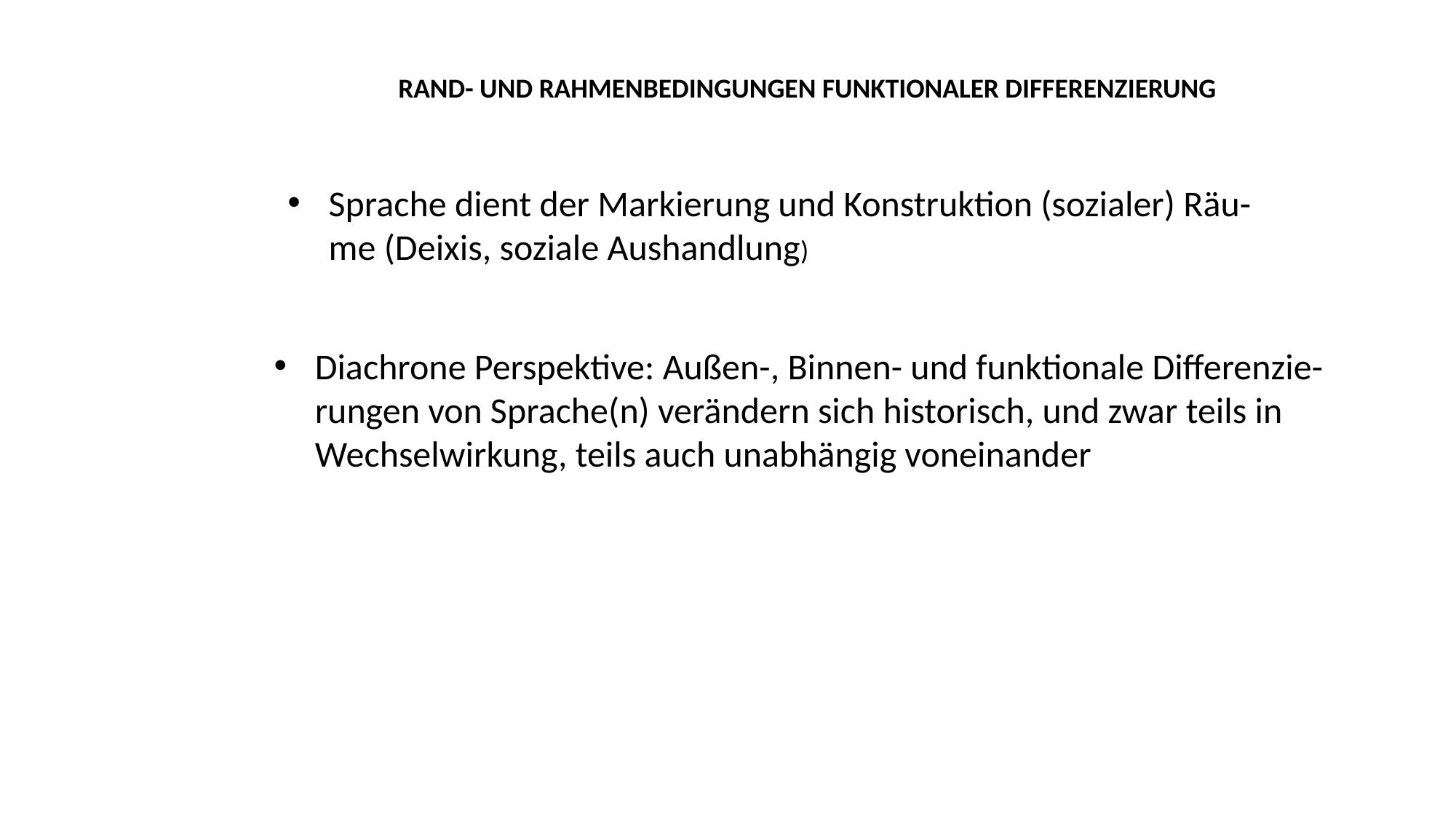

Rand- und Rahmenbedingungen Funktionaler Differenzierung
Sprache dient der Markierung und Konstruktion (sozialer) Räu-me (Deixis, soziale Aushandlung)
Diachrone Perspektive: Außen-, Binnen- und funktionale Differenzie-rungen von Sprache(n) verändern sich historisch, und zwar teils in Wechselwirkung, teils auch unabhängig voneinander